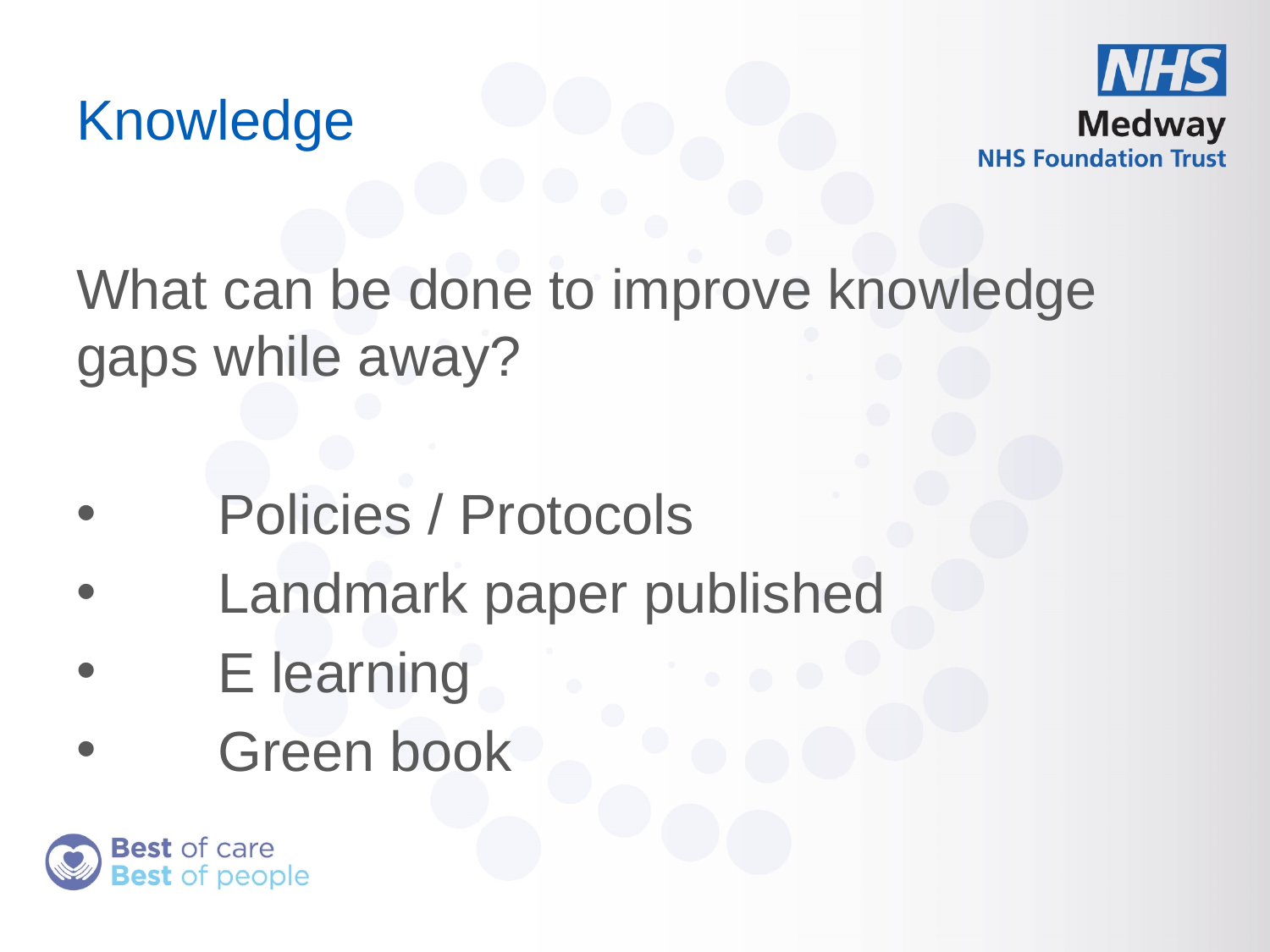

# Knowledge
What can be done to improve knowledge gaps while away?

      Policies / Protocols
      Landmark paper published
      E learning
      Green book